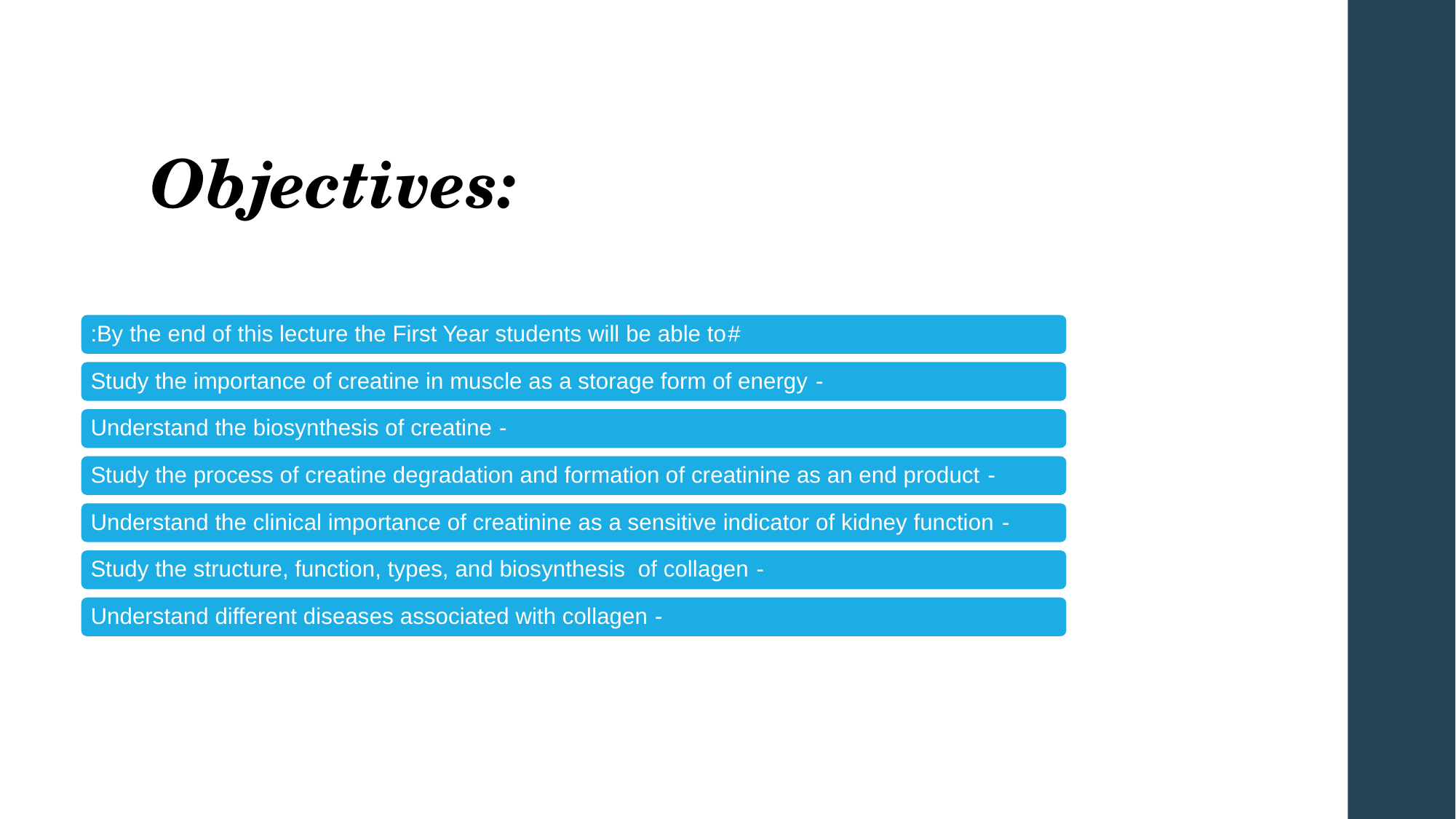

# Objectives:
#By the end of this lecture the First Year students will be able to:
- Study the importance of creatine in muscle as a storage form of energy
- Understand the biosynthesis of creatine
- Study the process of creatine degradation and formation of creatinine as an end product
- Understand the clinical importance of creatinine as a sensitive indicator of kidney function
- Study the structure, function, types, and biosynthesis  of collagen
- Understand different diseases associated with collagen